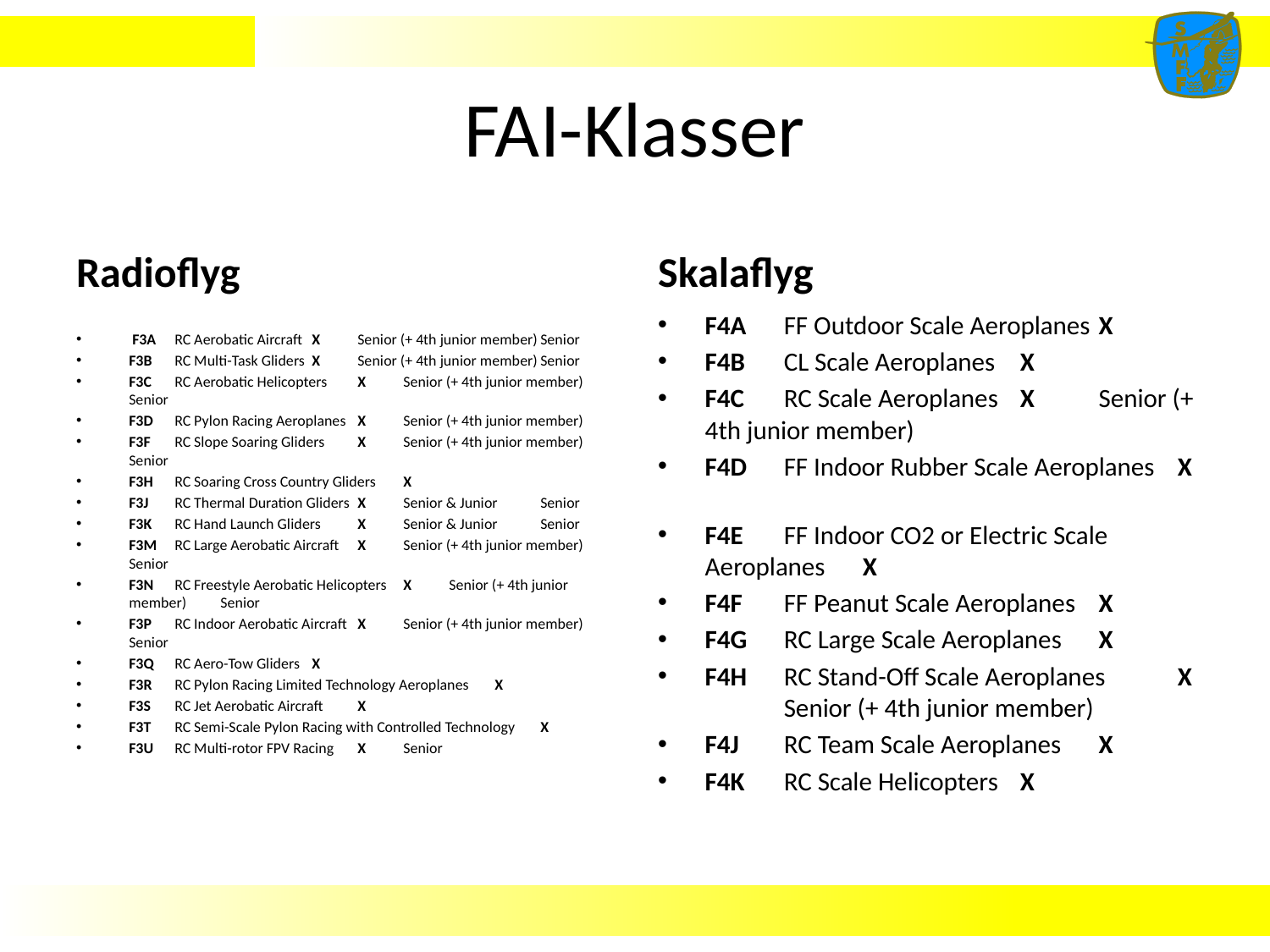

# FAI-Klasser
Radioflyg
Skalaflyg

 F3A	RC Aerobatic Aircraft	X	Senior (+ 4th junior member)	Senior
F3B	RC Multi-Task Gliders	X	Senior (+ 4th junior member)	Senior
F3C	RC Aerobatic Helicopters	X	Senior (+ 4th junior member)	Senior
F3D	RC Pylon Racing Aeroplanes	X	Senior (+ 4th junior member)
F3F	RC Slope Soaring Gliders	X	Senior (+ 4th junior member)	Senior
F3H	RC Soaring Cross Country Gliders	X
F3J	RC Thermal Duration Gliders	X	Senior & Junior	Senior
F3K	RC Hand Launch Gliders	X	Senior & Junior	Senior
F3M	RC Large Aerobatic Aircraft	X	Senior (+ 4th junior member)	Senior
F3N	RC Freestyle Aerobatic Helicopters	X	Senior (+ 4th junior member)	Senior
F3P	RC Indoor Aerobatic Aircraft	X	Senior (+ 4th junior member)	Senior
F3Q	RC Aero-Tow Gliders	X
F3R	RC Pylon Racing Limited Technology Aeroplanes	X
F3S	RC Jet Aerobatic Aircraft	X
F3T	RC Semi-Scale Pylon Racing with Controlled Technology	X
F3U	RC Multi-rotor FPV Racing	X	Senior

F4A	FF Outdoor Scale Aeroplanes	X
F4B	CL Scale Aeroplanes	X
F4C	RC Scale Aeroplanes	X	Senior (+ 4th junior member)
F4D	FF Indoor Rubber Scale Aeroplanes	X
F4E	FF Indoor CO2 or Electric Scale Aeroplanes	X
F4F	FF Peanut Scale Aeroplanes	X
F4G	RC Large Scale Aeroplanes	X
F4H	RC Stand-Off Scale Aeroplanes	X	Senior (+ 4th junior member)
F4J	RC Team Scale Aeroplanes	X
F4K	RC Scale Helicopters	X